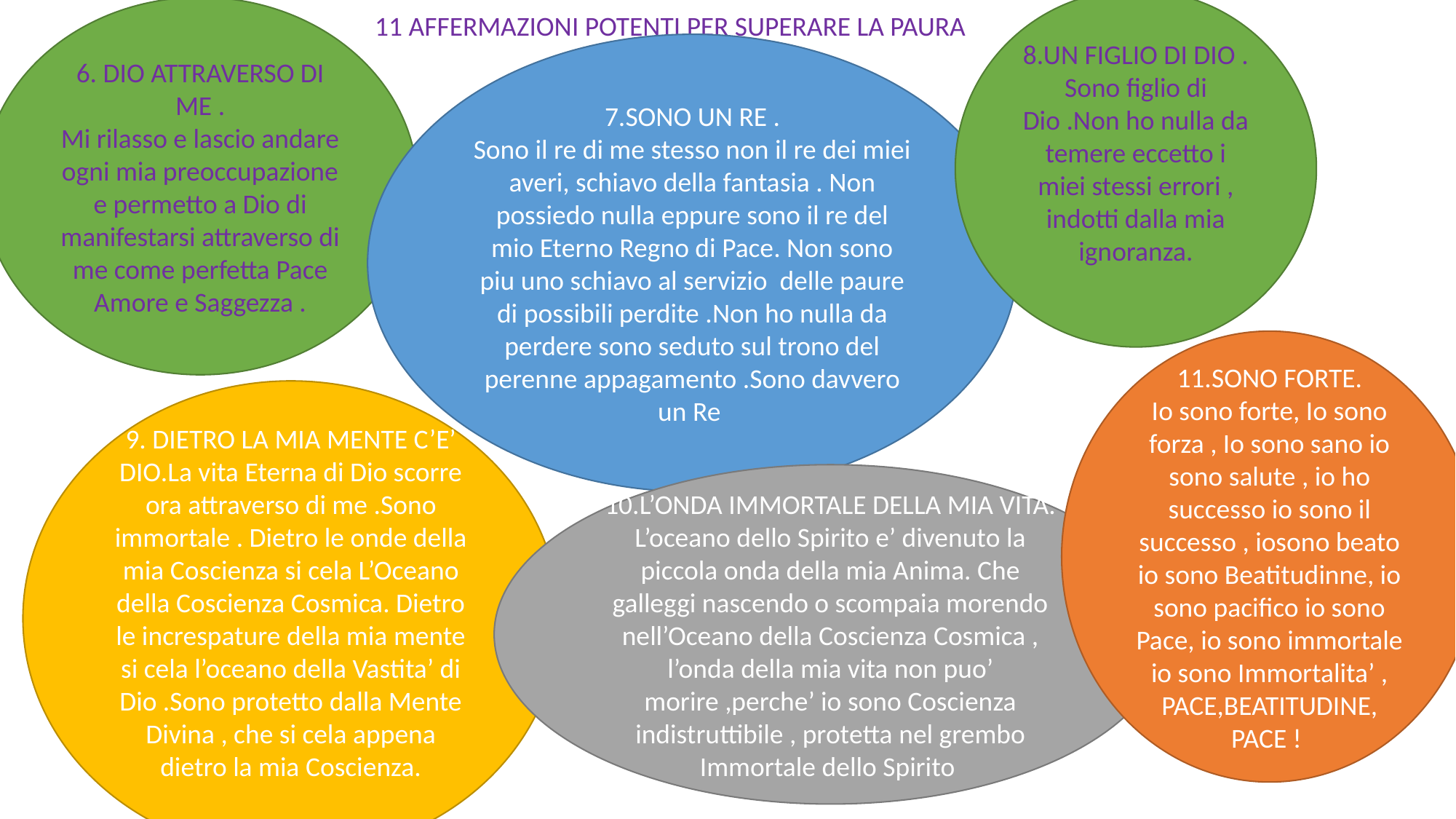

8.UN FIGLIO DI DIO .
Sono figlio di Dio .Non ho nulla da temere eccetto i miei stessi errori , indotti dalla mia ignoranza.

6. DIO ATTRAVERSO DI ME .
Mi rilasso e lascio andare ogni mia preoccupazione e permetto a Dio di manifestarsi attraverso di me come perfetta Pace Amore e Saggezza .
11 AFFERMAZIONI POTENTI PER SUPERARE LA PAURA

7.SONO UN RE .
Sono il re di me stesso non il re dei miei averi, schiavo della fantasia . Non possiedo nulla eppure sono il re del mio Eterno Regno di Pace. Non sono piu uno schiavo al servizio  delle paure di possibili perdite .Non ho nulla da perdere sono seduto sul trono del perenne appagamento .Sono davvero un Re
11.SONO FORTE.
Io sono forte, Io sono forza , Io sono sano io sono salute , io ho successo io sono il successo , iosono beato io sono Beatitudinne, io sono pacifico io sono Pace, io sono immortale io sono Immortalita’ ,
PACE,BEATITUDINE, PACE !
9. DIETRO LA MIA MENTE C’E’ DIO.La vita Eterna di Dio scorre ora attraverso di me .Sono immortale . Dietro le onde della mia Coscienza si cela L’Oceano della Coscienza Cosmica. Dietro le increspature della mia mente si cela l’oceano della Vastita’ di Dio .Sono protetto dalla Mente Divina , che si cela appena dietro la mia Coscienza.

10.L’ONDA IMMORTALE DELLA MIA VITA.
L’oceano dello Spirito e’ divenuto la piccola onda della mia Anima. Che galleggi nascendo o scompaia morendo nell’Oceano della Coscienza Cosmica , l’onda della mia vita non puo’ morire ,perche’ io sono Coscienza indistruttibile , protetta nel grembo Immortale dello Spirito